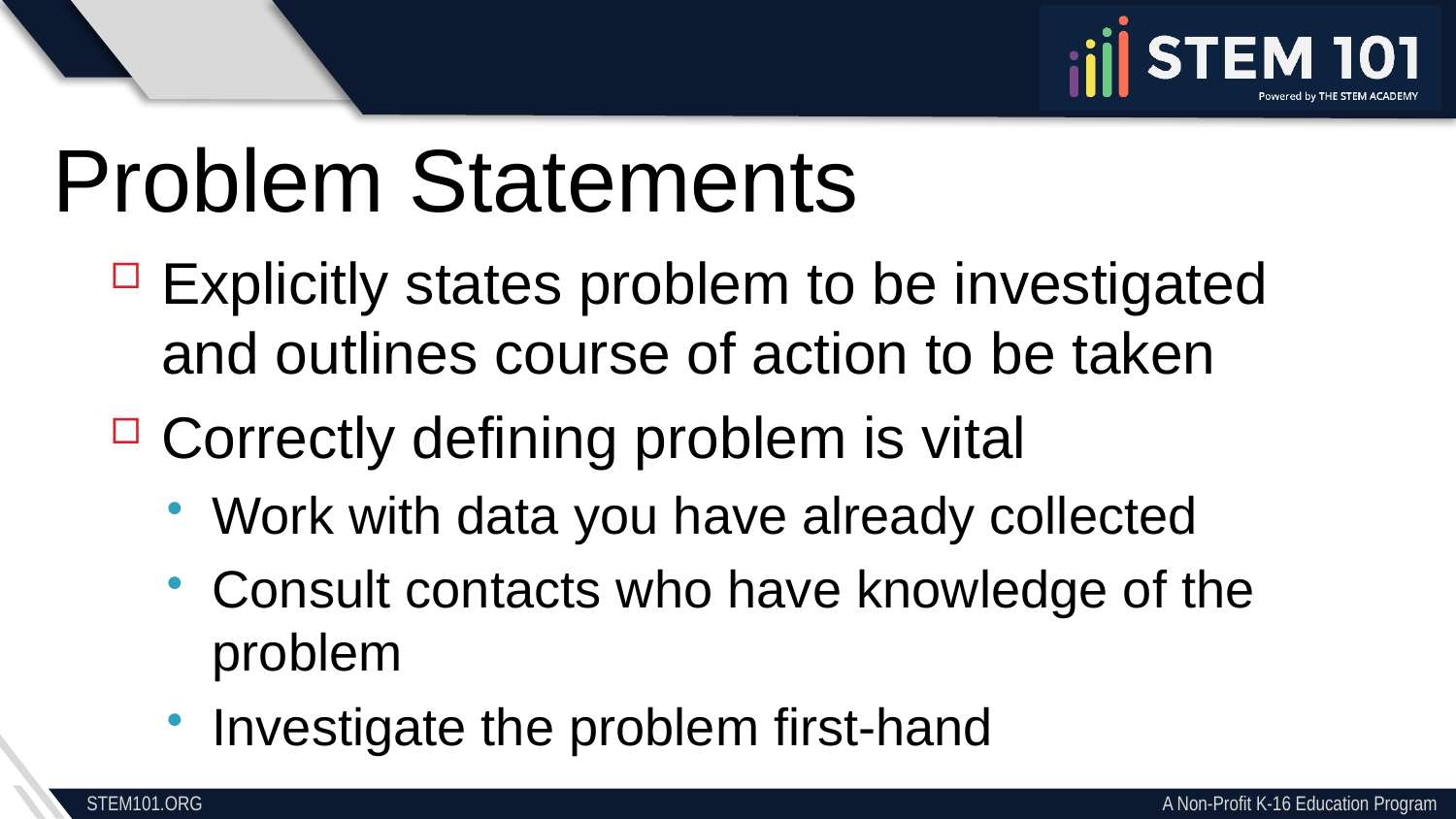

Problem Statements
Explicitly states problem to be investigated and outlines course of action to be taken
Correctly defining problem is vital
Work with data you have already collected
Consult contacts who have knowledge of the problem
Investigate the problem first-hand